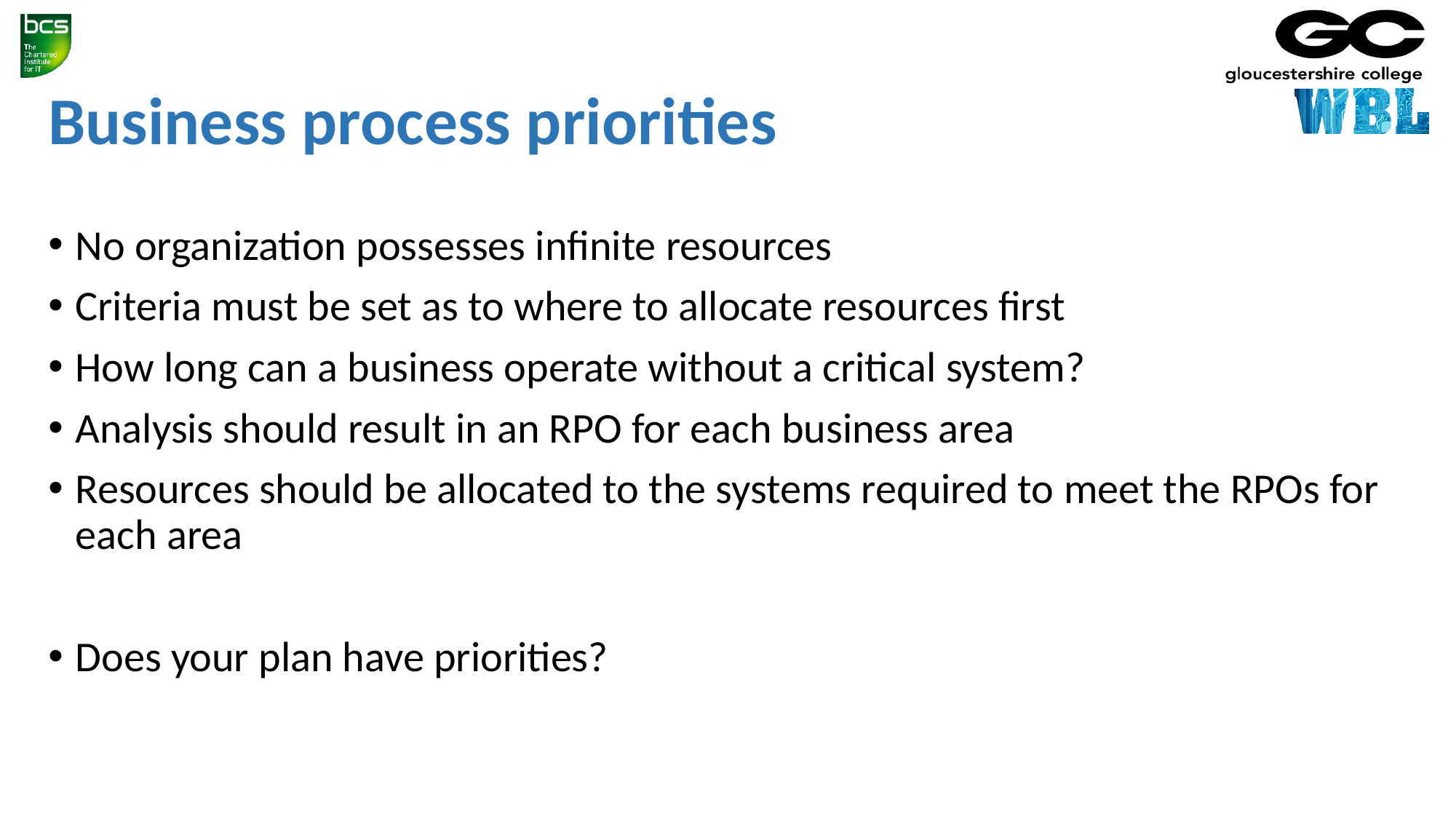

# Business process priorities
No organization possesses infinite resources
Criteria must be set as to where to allocate resources first
How long can a business operate without a critical system?
Analysis should result in an RPO for each business area
Resources should be allocated to the systems required to meet the RPOs for each area

Does your plan have priorities?